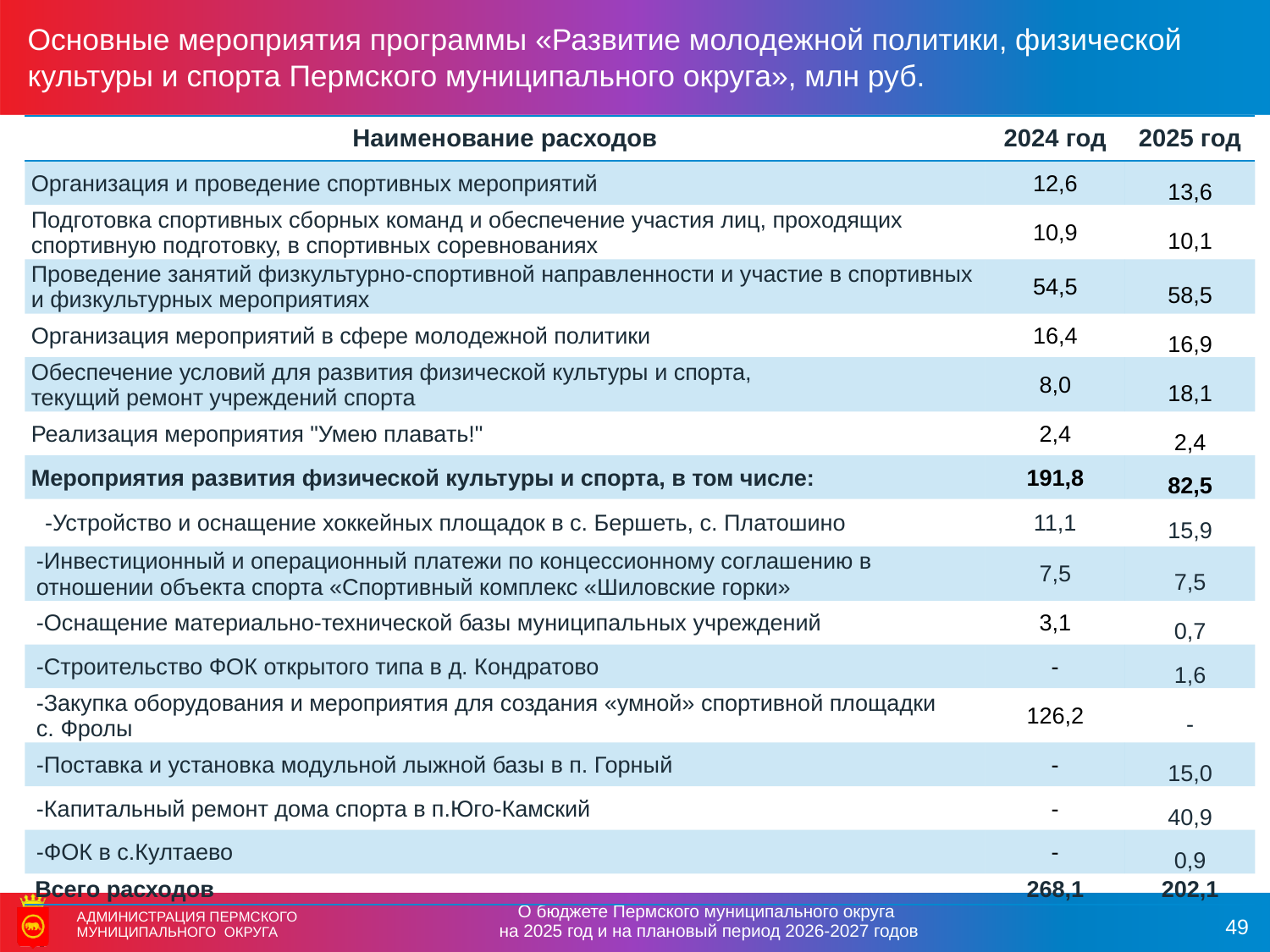

Основные мероприятия программы «Развитие молодежной политики, физической культуры и спорта Пермского муниципального округа», млн руб.
| Наименование расходов | 2024 год | 2025 год |
| --- | --- | --- |
| Организация и проведение спортивных мероприятий | 12,6 | 13,6 |
| Подготовка спортивных сборных команд и обеспечение участия лиц, проходящих спортивную подготовку, в спортивных соревнованиях | 10,9 | 10,1 |
| Проведение занятий физкультурно-спортивной направленности и участие в спортивных и физкультурных мероприятиях | 54,5 | 58,5 |
| Организация мероприятий в сфере молодежной политики | 16,4 | 16,9 |
| Обеспечение условий для развития физической культуры и спорта, текущий ремонт учреждений спорта | 8,0 | 18,1 |
| Реализация мероприятия "Умею плавать!" | 2,4 | 2,4 |
| Мероприятия развития физической культуры и спорта, в том числе: | 191,8 | 82,5 |
| -Устройство и оснащение хоккейных площадок в с. Бершеть, с. Платошино | 11,1 | 15,9 |
| -Инвестиционный и операционный платежи по концессионному соглашению в отношении объекта спорта «Спортивный комплекс «Шиловские горки» | 7,5 | 7,5 |
| -Оснащение материально-технической базы муниципальных учреждений | 3,1 | 0,7 |
| -Строительство ФОК открытого типа в д. Кондратово | - | 1,6 |
| -Закупка оборудования и мероприятия для создания «умной» спортивной площадки с. Фролы | 126,2 | - |
| -Поставка и установка модульной лыжной базы в п. Горный | - | 15,0 |
| -Капитальный ремонт дома спорта в п.Юго-Камский | - | 40,9 |
| -ФОК в с.Култаево | - | 0,9 |
| Всего расходов | 268,1 | 202,1 |
О бюджете Пермского муниципального округа
на 2025 год и на плановый период 2026-2027 годов
АДМИНИСТРАЦИЯ ПЕРМСКОГО МУНИЦИПАЛЬНОГО  ОКРУГА